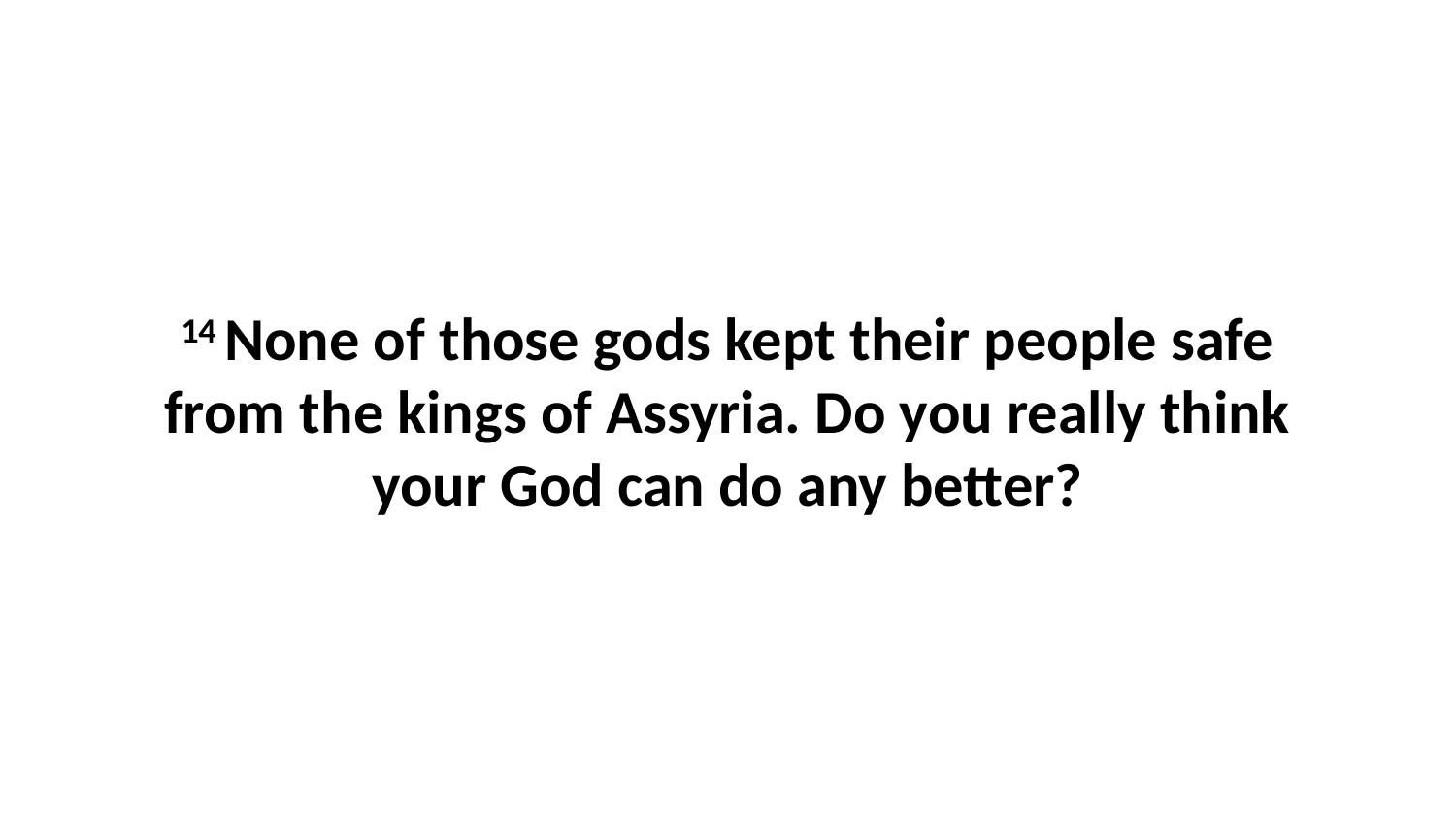

14 None of those gods kept their people safe from the kings of Assyria. Do you really think your God can do any better?